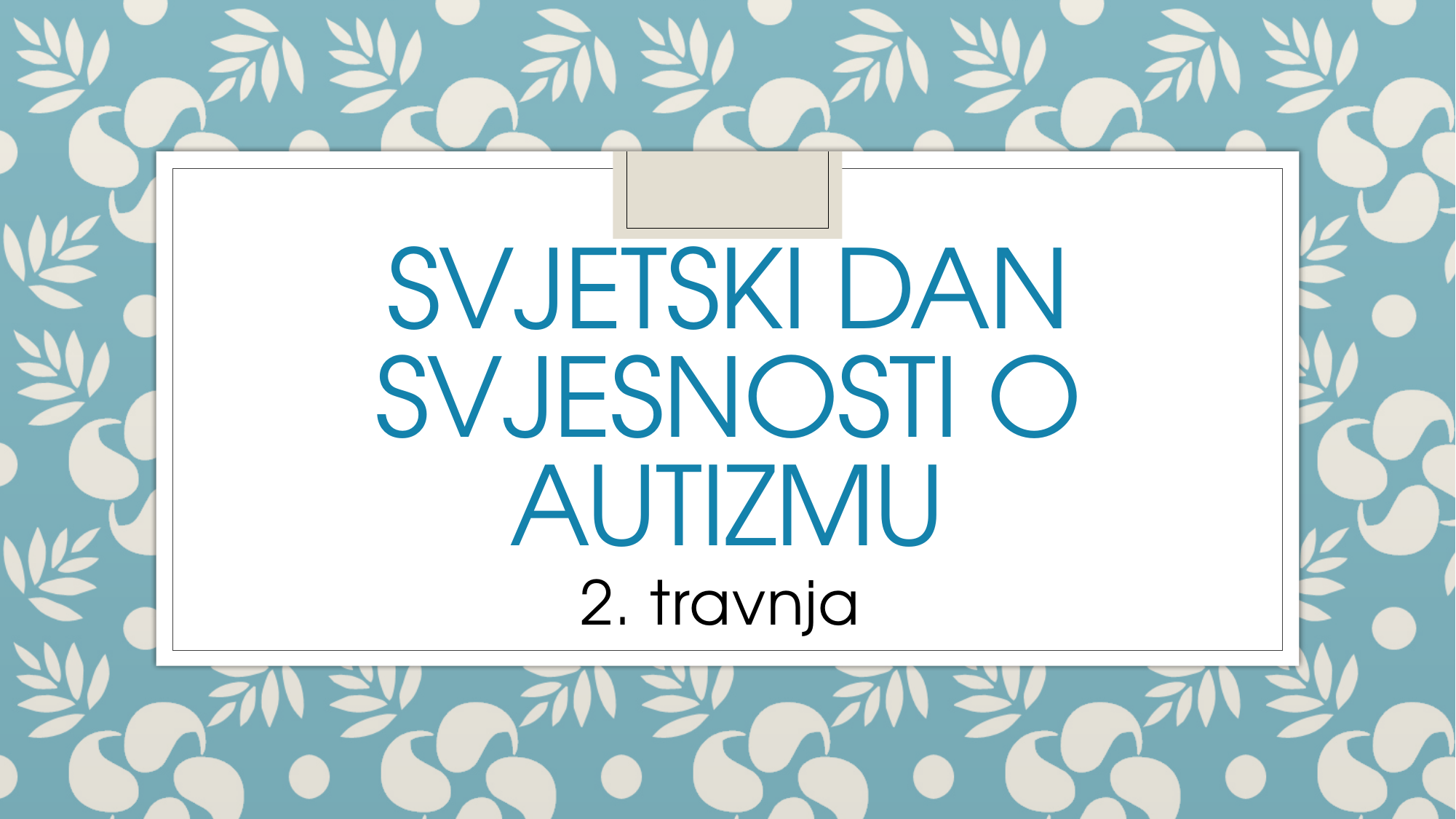

# Svjetski dan svjesnosti o autizmu
2. travnja